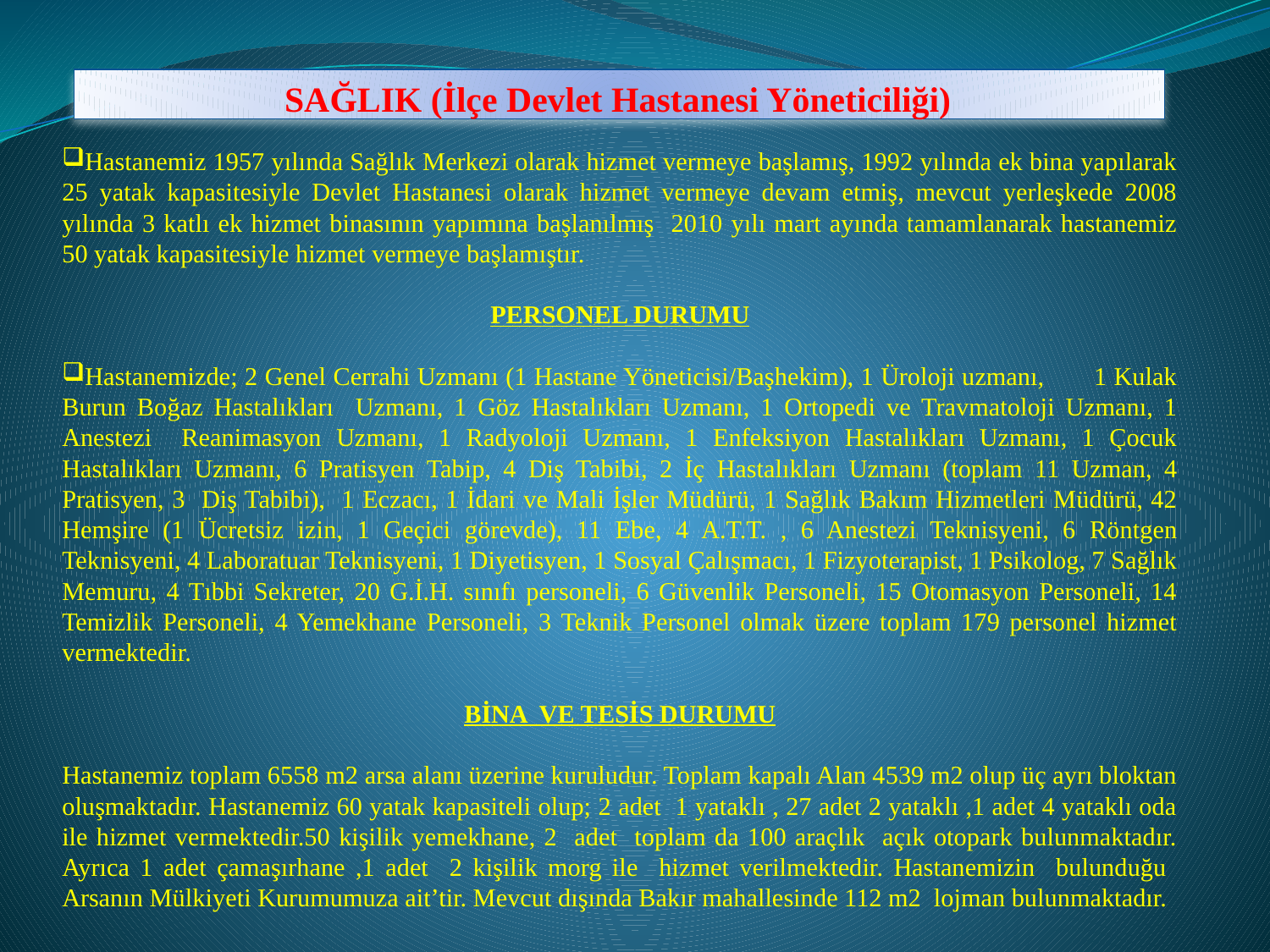

# SAĞLIK (İlçe Devlet Hastanesi Yöneticiliği)
Hastanemiz 1957 yılında Sağlık Merkezi olarak hizmet vermeye başlamış, 1992 yılında ek bina yapılarak 25 yatak kapasitesiyle Devlet Hastanesi olarak hizmet vermeye devam etmiş, mevcut yerleşkede 2008 yılında 3 katlı ek hizmet binasının yapımına başlanılmış  2010 yılı mart ayında tamamlanarak hastanemiz 50 yatak kapasitesiyle hizmet vermeye başlamıştır.

PERSONEL DURUMU

Hastanemizde; 2 Genel Cerrahi Uzmanı (1 Hastane Yöneticisi/Başhekim), 1 Üroloji uzmanı,       1 Kulak Burun Boğaz Hastalıkları  Uzmanı, 1 Göz Hastalıkları Uzmanı, 1 Ortopedi ve Travmatoloji Uzmanı, 1 Anestezi  Reanimasyon Uzmanı, 1 Radyoloji Uzmanı, 1 Enfeksiyon Hastalıkları Uzmanı, 1 Çocuk Hastalıkları Uzmanı, 6 Pratisyen Tabip, 4 Diş Tabibi, 2 İç Hastalıkları Uzmanı (toplam 11 Uzman, 4 Pratisyen, 3  Diş Tabibi),  1 Eczacı, 1 İdari ve Mali İşler Müdürü, 1 Sağlık Bakım Hizmetleri Müdürü, 42 Hemşire (1 Ücretsiz izin, 1 Geçici görevde), 11 Ebe, 4 A.T.T. , 6 Anestezi Teknisyeni, 6 Röntgen Teknisyeni, 4 Laboratuar Teknisyeni, 1 Diyetisyen, 1 Sosyal Çalışmacı, 1 Fizyoterapist, 1 Psikolog, 7 Sağlık Memuru, 4 Tıbbi Sekreter, 20 G.İ.H. sınıfı personeli, 6 Güvenlik Personeli, 15 Otomasyon Personeli, 14 Temizlik Personeli, 4 Yemekhane Personeli, 3 Teknik Personel olmak üzere toplam 179 personel hizmet vermektedir.

BİNA  VE TESİS DURUMU

Hastanemiz toplam 6558 m2 arsa alanı üzerine kuruludur. Toplam kapalı Alan 4539 m2 olup üç ayrı bloktan oluşmaktadır. Hastanemiz 60 yatak kapasiteli olup; 2 adet  1 yataklı , 27 adet 2 yataklı ,1 adet 4 yataklı oda ile hizmet vermektedir.50 kişilik yemekhane, 2  adet  toplam da 100 araçlık  açık otopark bulunmaktadır. Ayrıca 1 adet çamaşırhane ,1 adet  2 kişilik morg ile  hizmet verilmektedir. Hastanemizin  bulunduğu  Arsanın Mülkiyeti Kurumumuza ait’tir. Mevcut dışında Bakır mahallesinde 112 m2  lojman bulunmaktadır.